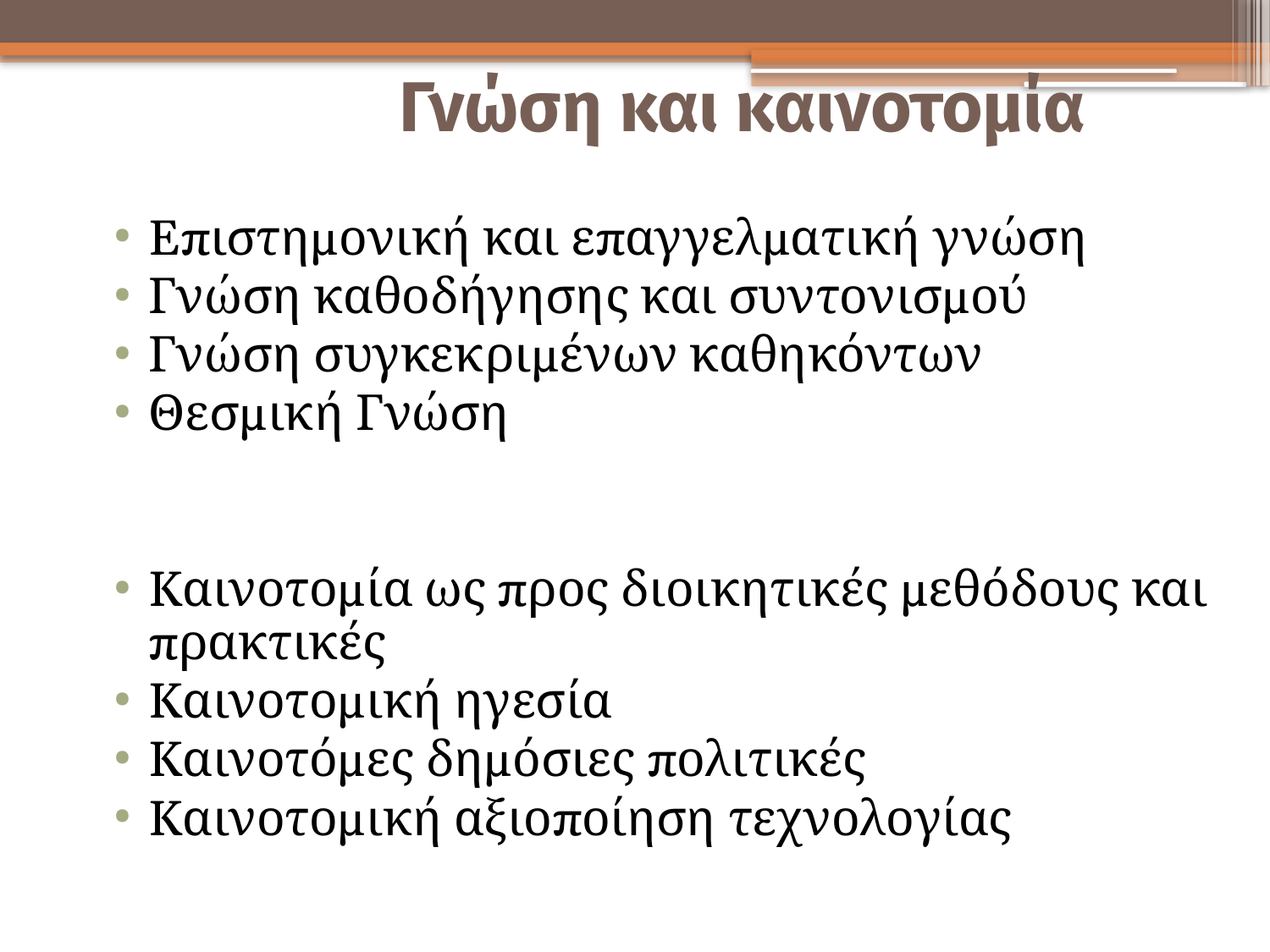

# Γνώση και καινοτομία
Επιστημονική και επαγγελματική γνώση
Γνώση καθοδήγησης και συντονισμού
Γνώση συγκεκριμένων καθηκόντων
Θεσμική Γνώση

Καινοτομία ως προς διοικητικές μεθόδους και πρακτικές
Καινοτομική ηγεσία
Καινοτόμες δημόσιες πολιτικές
Καινοτομική αξιοποίηση τεχνολογίας